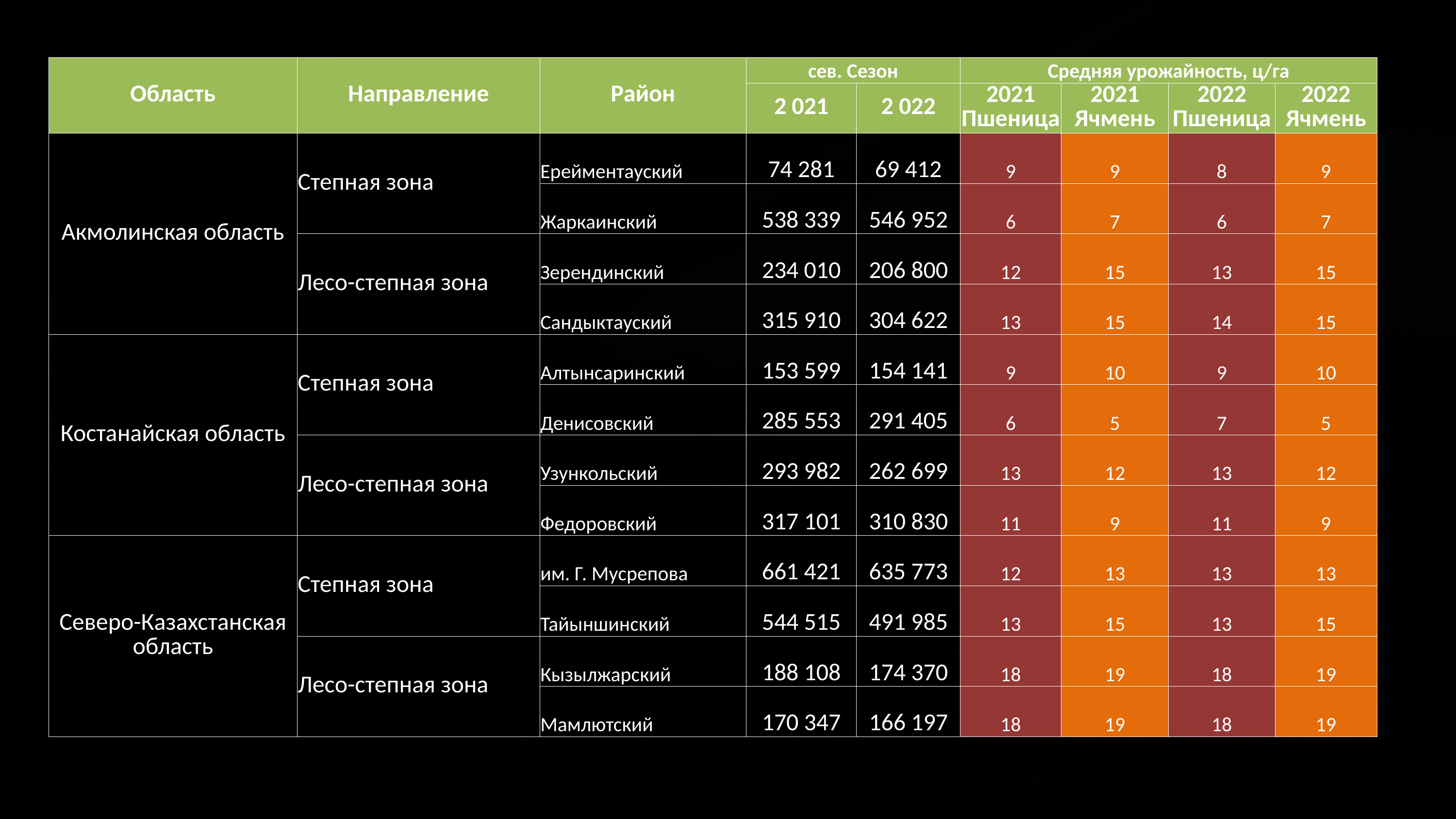

| Область | Направление | Район | сев. Сезон |  | Средняя урожайность, ц/га |  |  |  |
| --- | --- | --- | --- | --- | --- | --- | --- | --- |
|  |  |  | 2 021 | 2 022 | 2021 Пшеница | 2021 Ячмень | 2022 Пшеница | 2022 Ячмень |
| Акмолинская область | Степная зона | Ерейментауский | 74 281 | 69 412 | 9 | 9 | 8 | 9 |
|  |  | Жаркаинский | 538 339 | 546 952 | 6 | 7 | 6 | 7 |
|  | Лесо-степная зона | Зерендинский | 234 010 | 206 800 | 12 | 15 | 13 | 15 |
|  |  | Сандыктауский | 315 910 | 304 622 | 13 | 15 | 14 | 15 |
| Костанайская область | Степная зона | Алтынсаринский | 153 599 | 154 141 | 9 | 10 | 9 | 10 |
|  |  | Денисовский | 285 553 | 291 405 | 6 | 5 | 7 | 5 |
|  | Лесо-степная зона | Узункольский | 293 982 | 262 699 | 13 | 12 | 13 | 12 |
|  |  | Федоровский | 317 101 | 310 830 | 11 | 9 | 11 | 9 |
| Северо-Казахстанская область | Степная зона | им. Г. Мусрепова | 661 421 | 635 773 | 12 | 13 | 13 | 13 |
|  |  | Тайыншинский | 544 515 | 491 985 | 13 | 15 | 13 | 15 |
|  | Лесо-степная зона | Кызылжарский | 188 108 | 174 370 | 18 | 19 | 18 | 19 |
|  |  | Мамлютский | 170 347 | 166 197 | 18 | 19 | 18 | 19 |